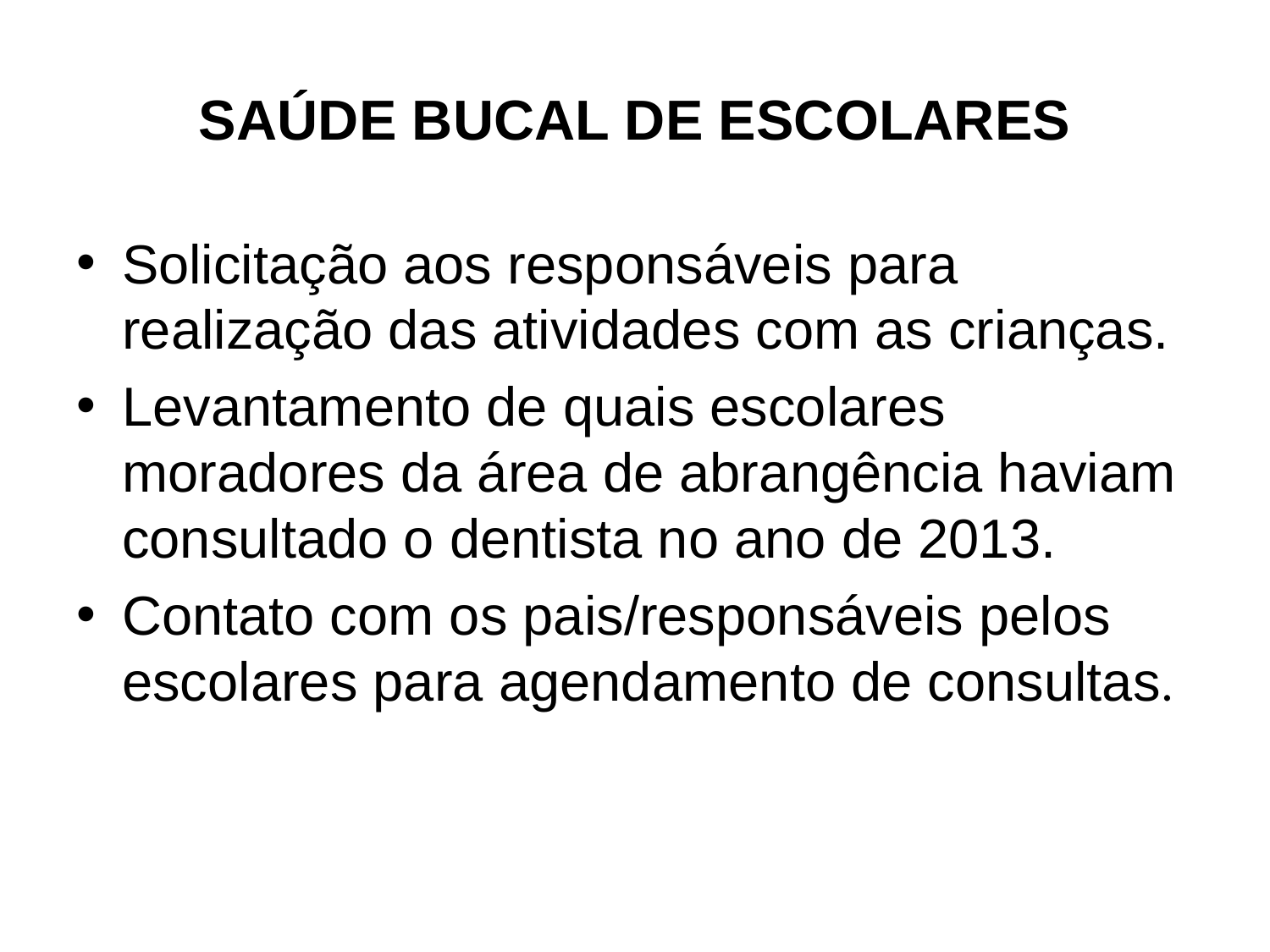

# SAÚDE BUCAL DE ESCOLARES
Solicitação aos responsáveis para realização das atividades com as crianças.
Levantamento de quais escolares moradores da área de abrangência haviam consultado o dentista no ano de 2013.
Contato com os pais/responsáveis pelos escolares para agendamento de consultas.